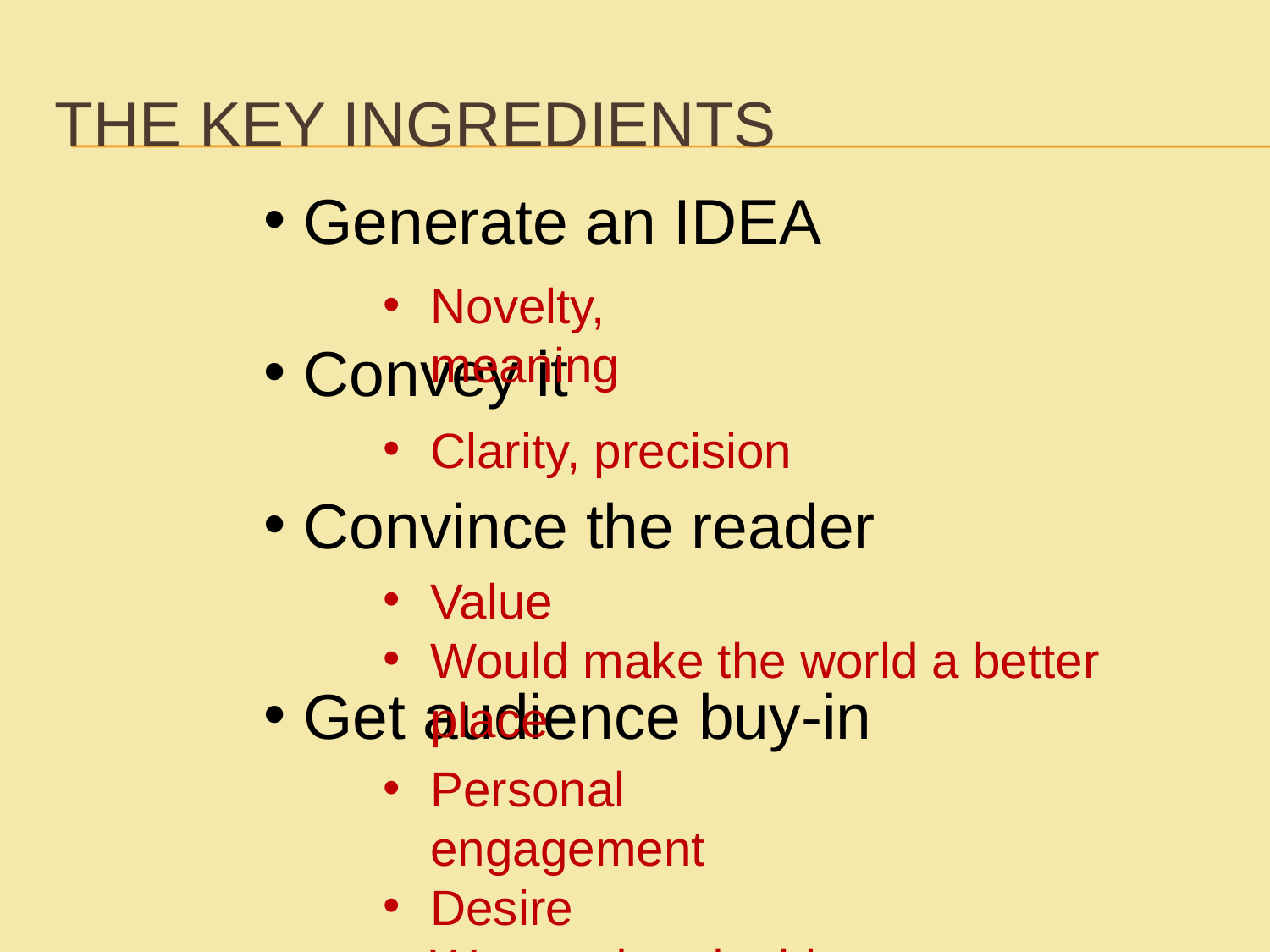

# The Key Ingredients
 Generate an IDEA

 Convey it

 Convince the reader

 Get audience buy-in

Novelty, meaning
Clarity, precision
Value
Would make the world a better place
Personal engagement
Desire
We need to do this